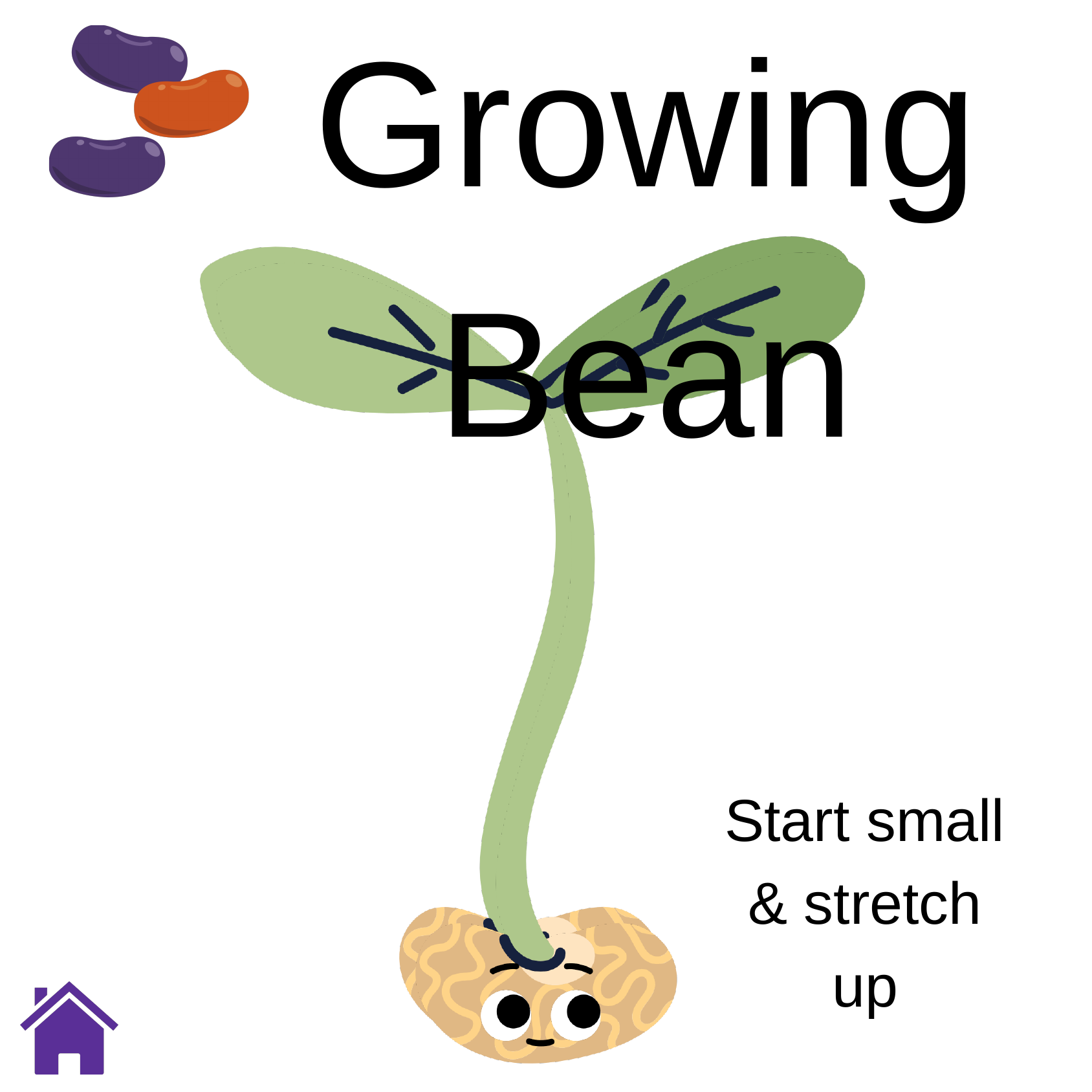

Growing Bean

Start small
& stretch up